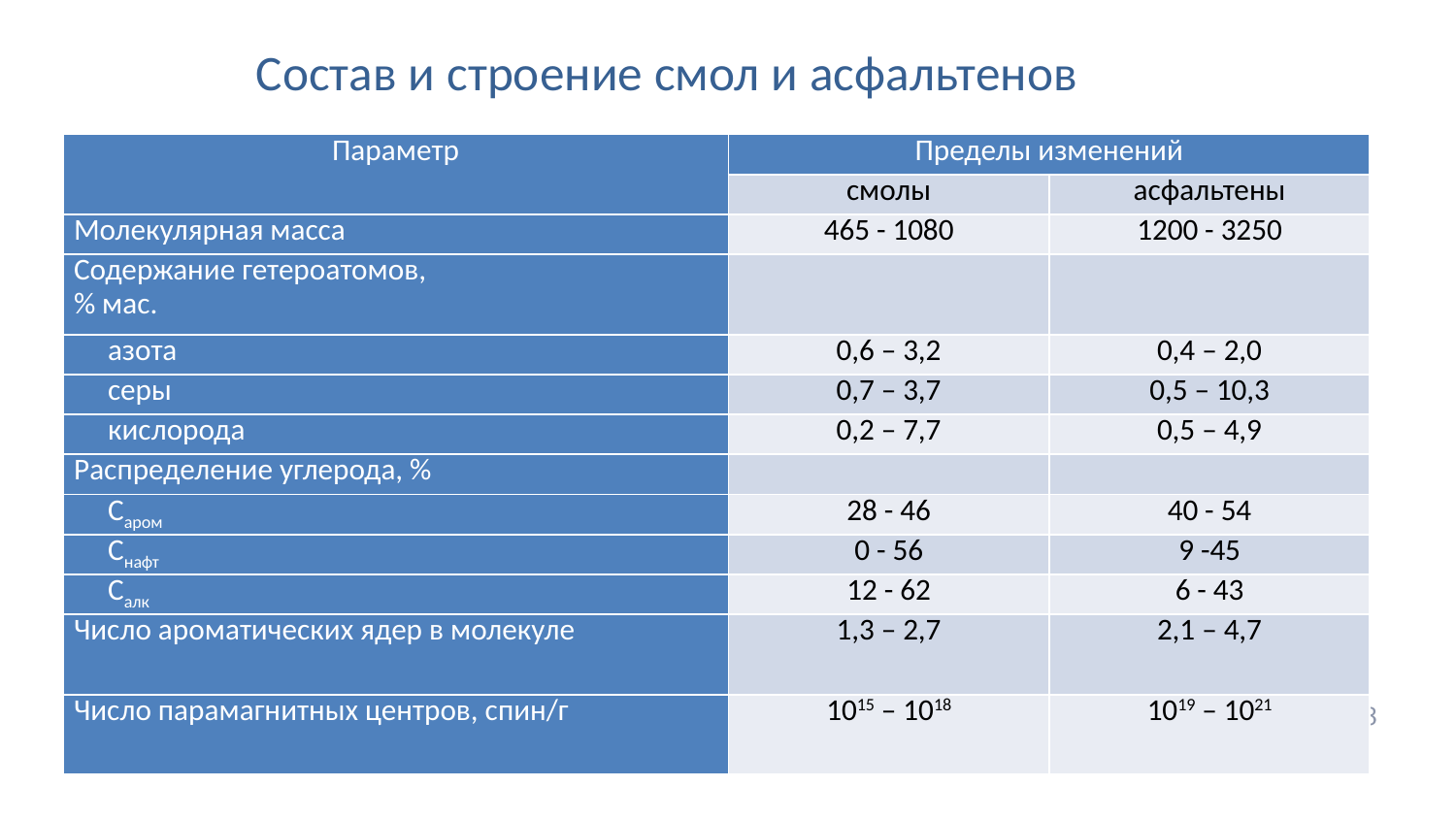

# Состав и строение смол и асфальтенов
| Параметр | Пределы изменений |  |
| --- | --- | --- |
|  | смолы | асфальтены |
| Молекулярная масса | 465 - 1080 | 1200 - 3250 |
| Содержание гетероатомов, % мас. |  |  |
| азота | 0,6 – 3,2 | 0,4 – 2,0 |
| серы | 0,7 – 3,7 | 0,5 – 10,3 |
| кислорода | 0,2 – 7,7 | 0,5 – 4,9 |
| Распределение углерода, % |  |  |
| Саром | 28 - 46 | 40 - 54 |
| Снафт | 0 - 56 | 9 -45 |
| Салк | 12 - 62 | 6 - 43 |
| Число ароматических ядер в молекуле | 1,3 – 2,7 | 2,1 – 4,7 |
| Число парамагнитных центров, спин/г | 1015 – 1018 | 1019 – 1021 |
28